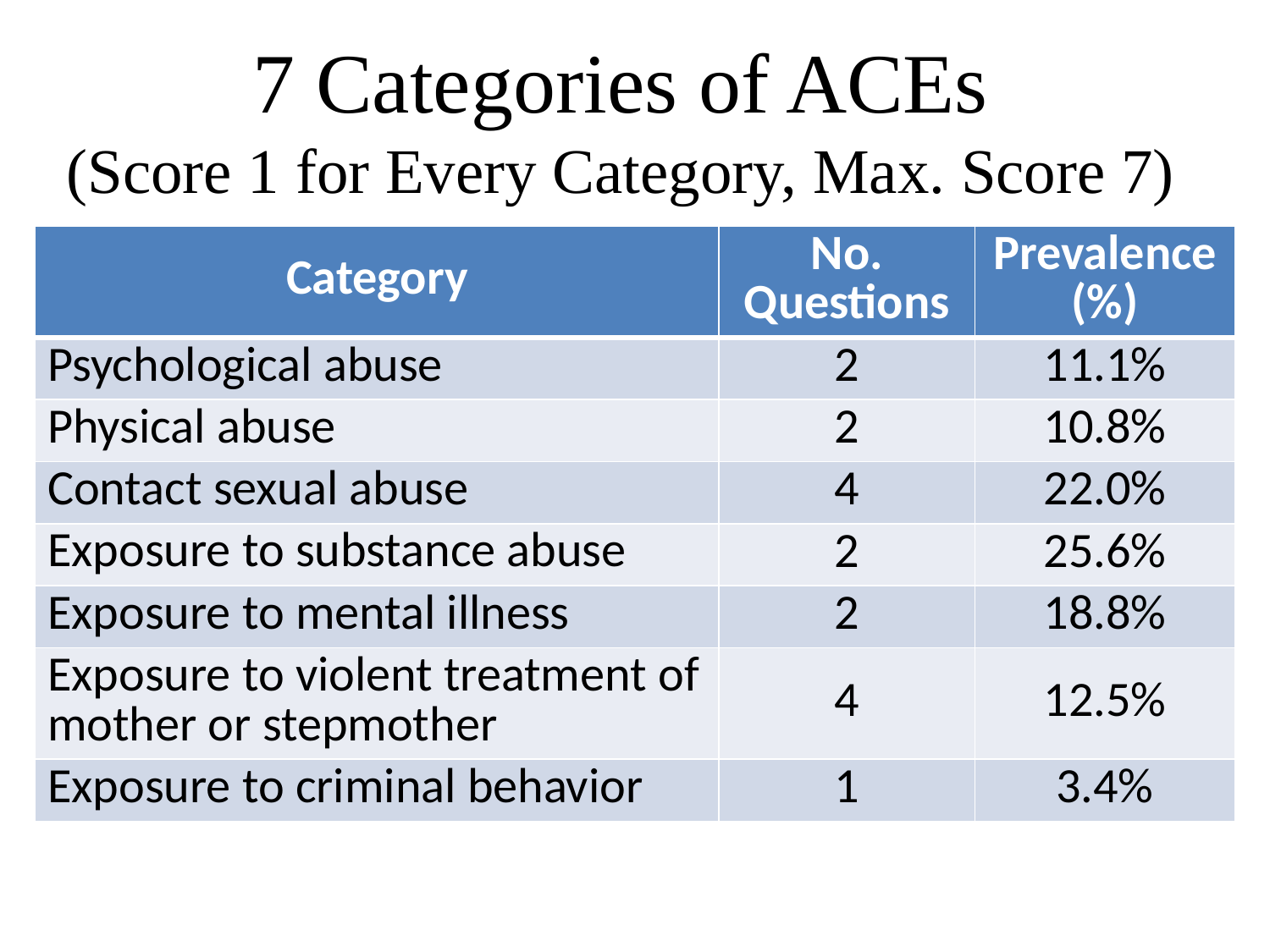

# 7 Categories of ACEs (Score 1 for Every Category, Max. Score 7)
| Category | No. Questions | Prevalence (%) |
| --- | --- | --- |
| Psychological abuse | 2 | 11.1% |
| Physical abuse | 2 | 10.8% |
| Contact sexual abuse | 4 | 22.0% |
| Exposure to substance abuse | 2 | 25.6% |
| Exposure to mental illness | 2 | 18.8% |
| Exposure to violent treatment of mother or stepmother | 4 | 12.5% |
| Exposure to criminal behavior | 1 | 3.4% |